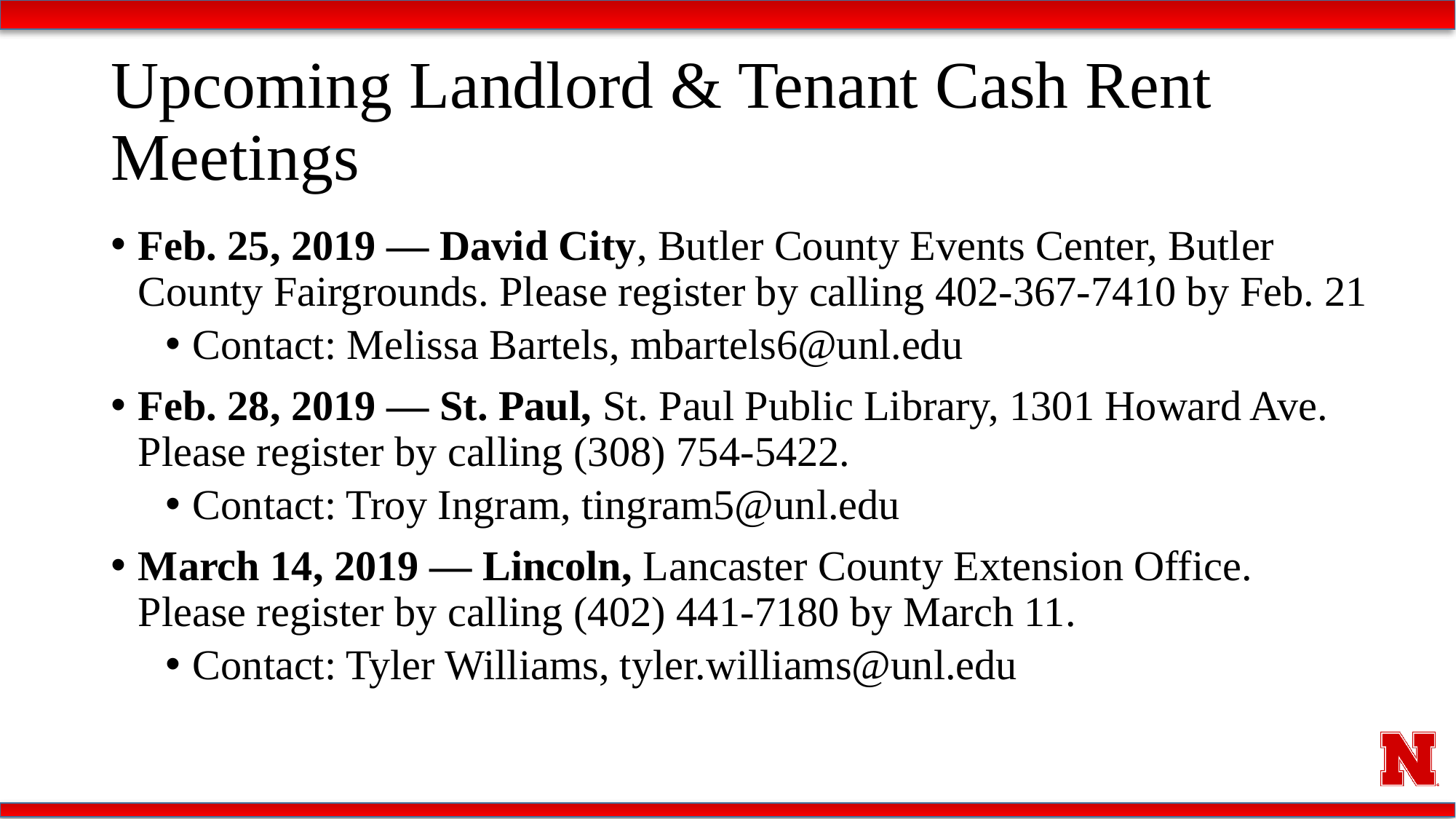

# Upcoming Landlord & Tenant Cash Rent Meetings
Feb. 25, 2019 — David City, Butler County Events Center, Butler County Fairgrounds. Please register by calling 402-367-7410 by Feb. 21
Contact: Melissa Bartels, mbartels6@unl.edu
Feb. 28, 2019 — St. Paul, St. Paul Public Library, 1301 Howard Ave. Please register by calling (308) 754-5422.
Contact: Troy Ingram, tingram5@unl.edu
March 14, 2019 — Lincoln, Lancaster County Extension Office. Please register by calling (402) 441-7180 by March 11.
Contact: Tyler Williams, tyler.williams@unl.edu